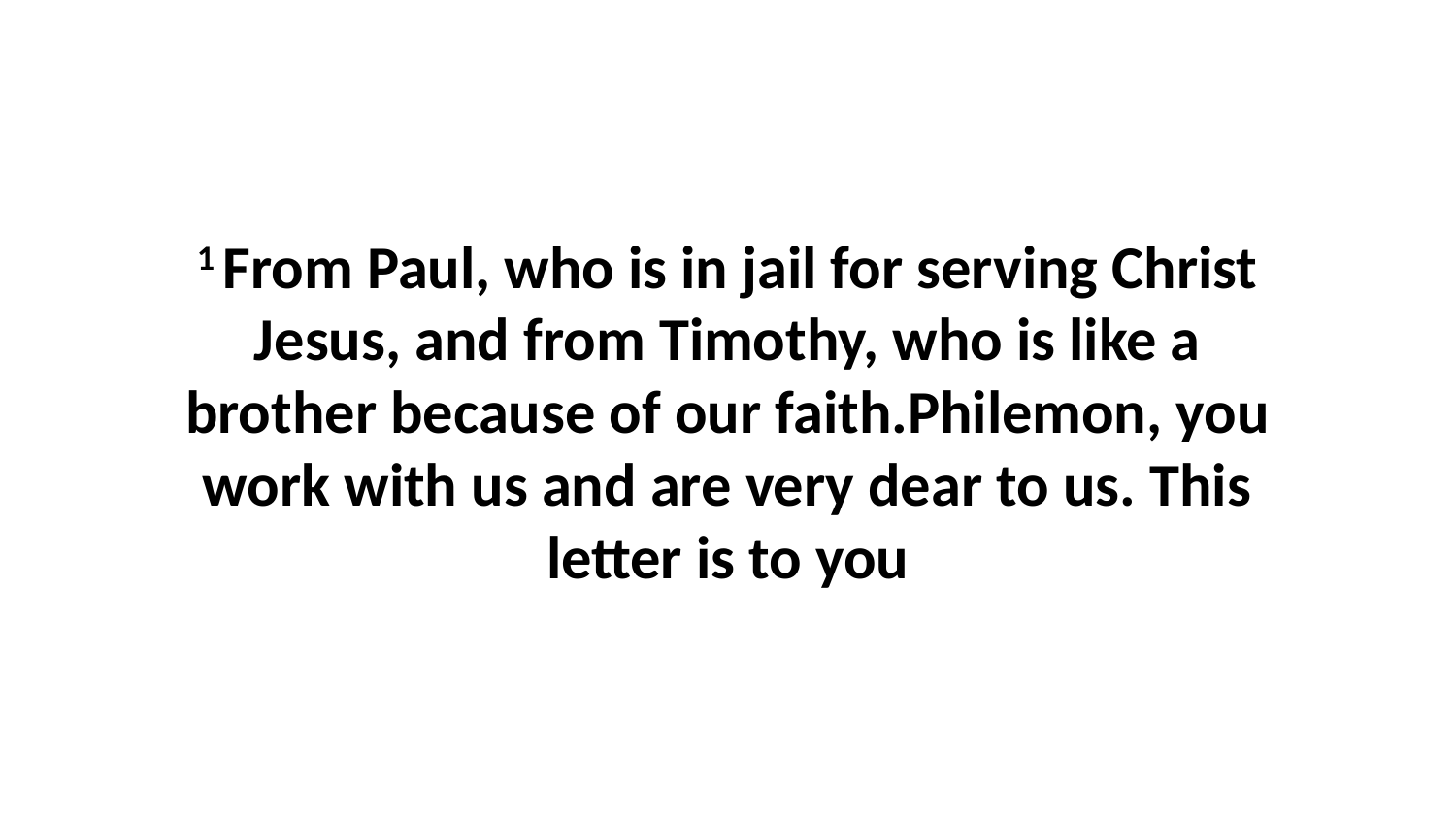

1 From Paul, who is in jail for serving Christ Jesus, and from Timothy, who is like a brother because of our faith.Philemon, you work with us and are very dear to us. This letter is to you